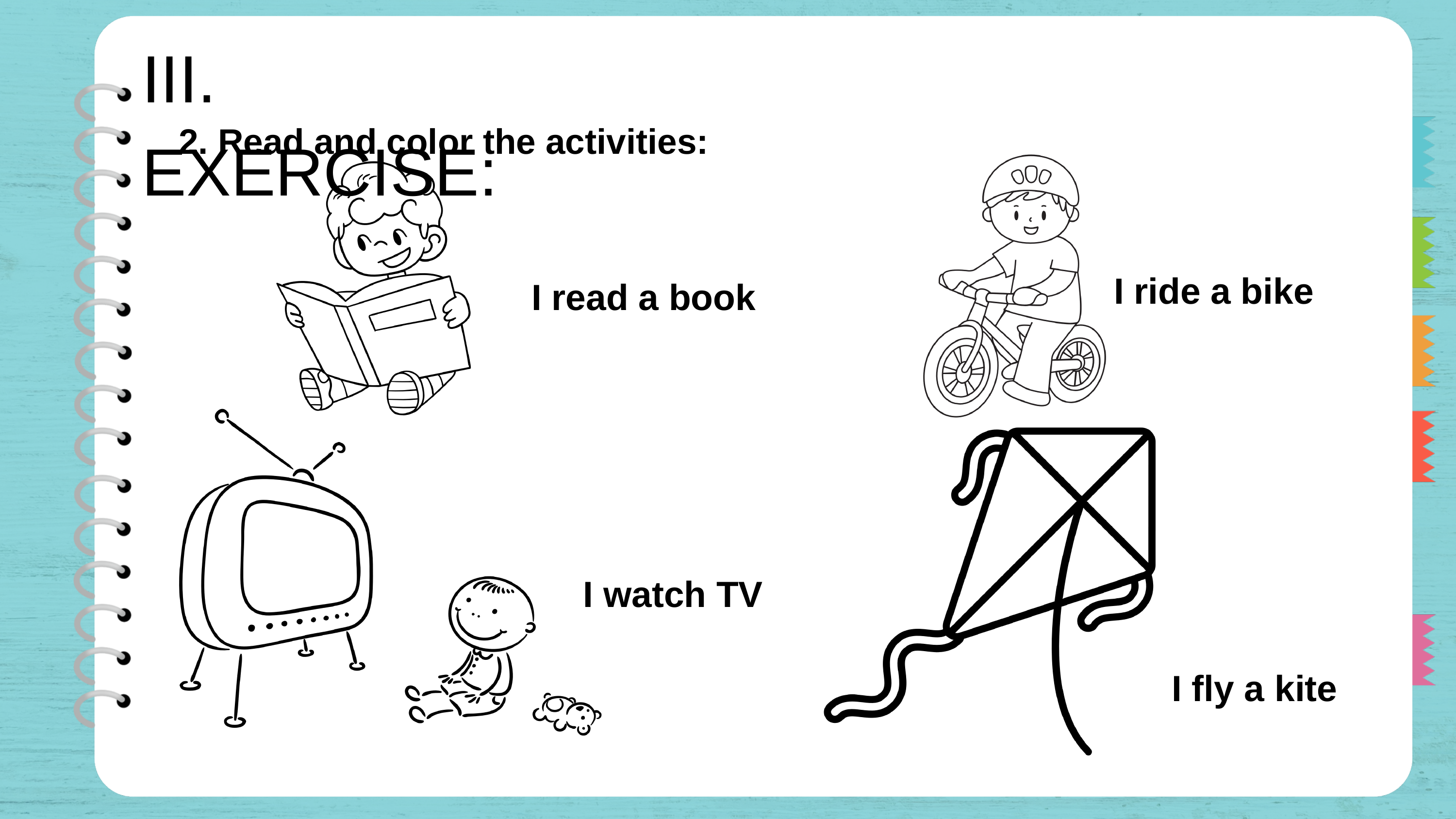

III. EXERCISE:

2. Read and color the activities:

I ride a bike
I read a book
I watch TV
I fly a kite